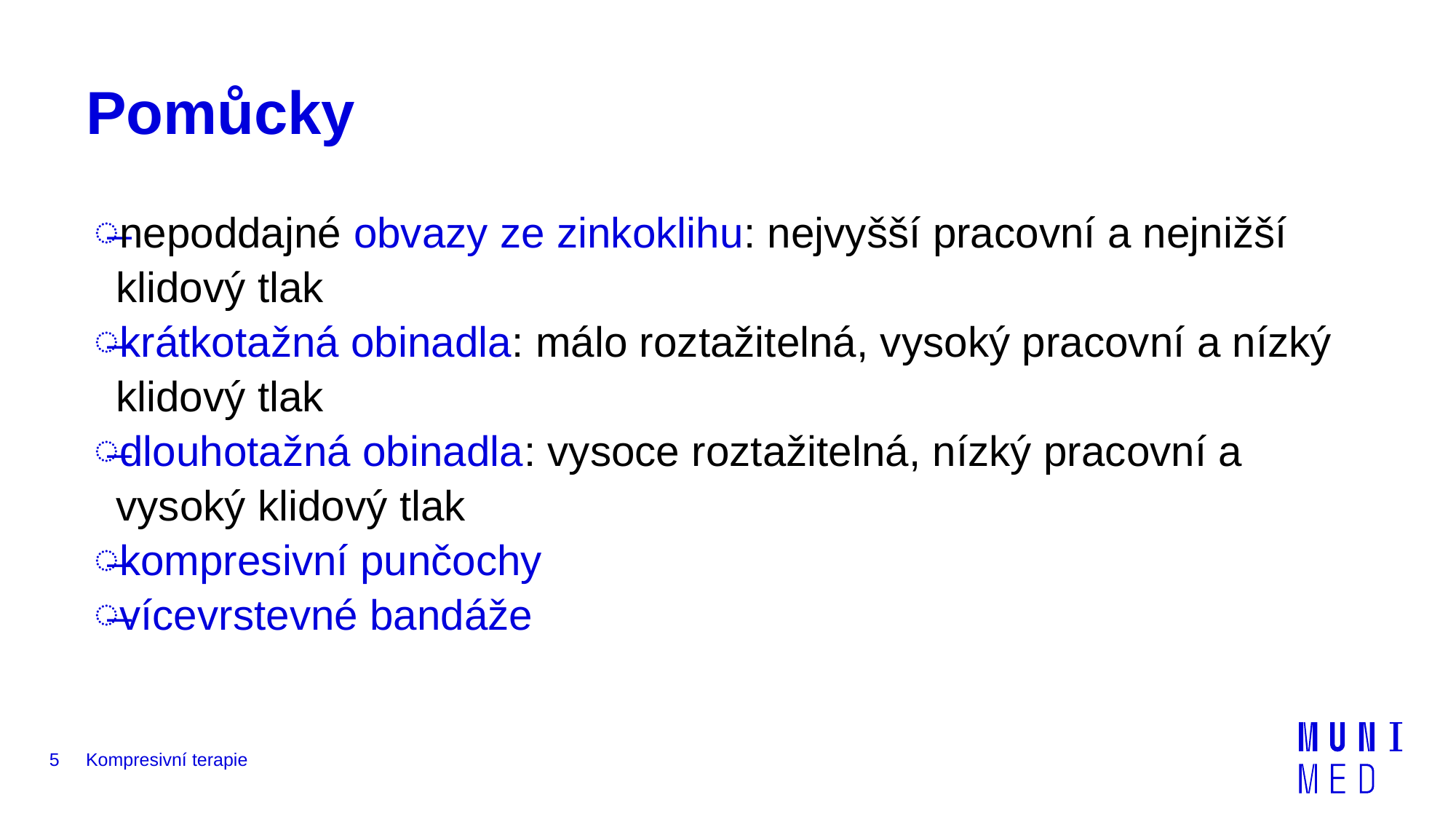

# Pomůcky
nepoddajné obvazy ze zinkoklihu: nejvyšší pracovní a nejnižší klidový tlak
krátkotažná obinadla: málo roztažitelná, vysoký pracovní a nízký klidový tlak
dlouhotažná obinadla: vysoce roztažitelná, nízký pracovní a vysoký klidový tlak
kompresivní punčochy
vícevrstevné bandáže

5
Kompresivní terapie